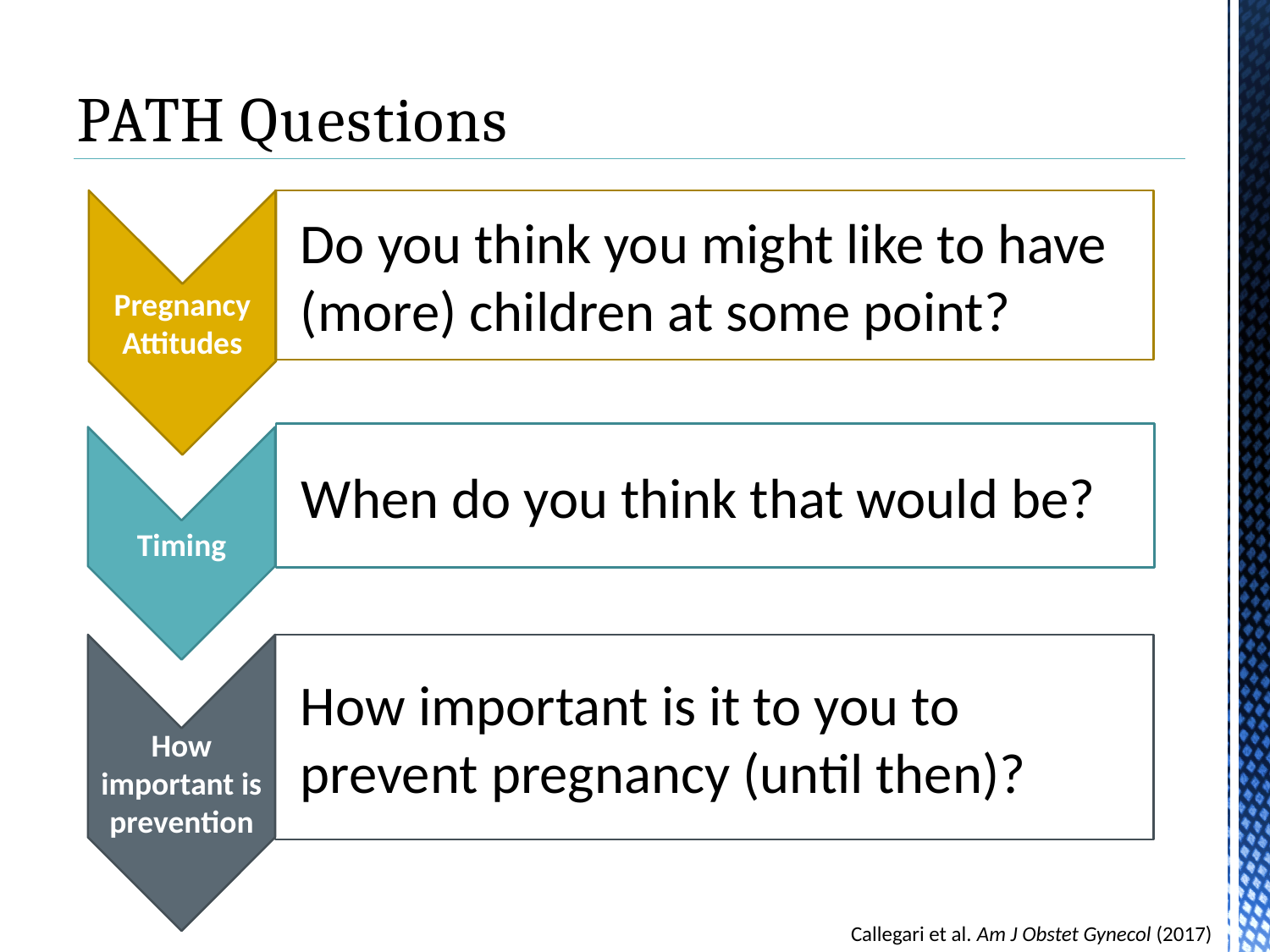

# PATH Questions
Do you think you might like to have (more) children at some point?
Pregnancy Attitudes
When do you think that would be?
Timing
How important is it to you to prevent pregnancy (until then)?
How important is prevention
Callegari et al. Am J Obstet Gynecol (2017)